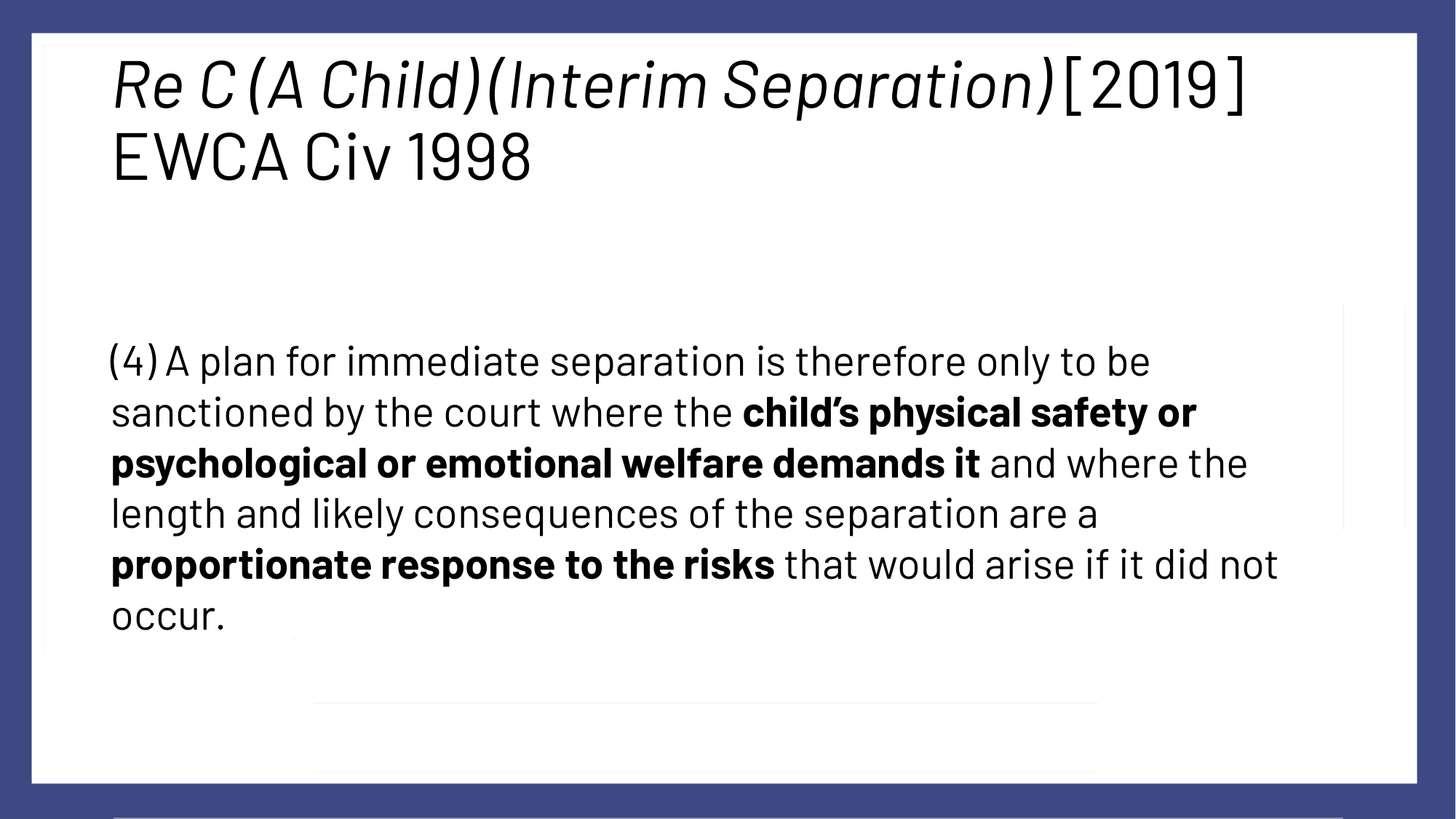

# Re C (A Child) (Interim Separation) [2019] EWCA Civ 1998

(4) A plan for immediate separation is therefore only to be sanctioned by the court where the child’s physical safety or psychological or emotional welfare demands it and where the length and likely consequences of the separation are a proportionate response to the risks that would arise if it did not occur.